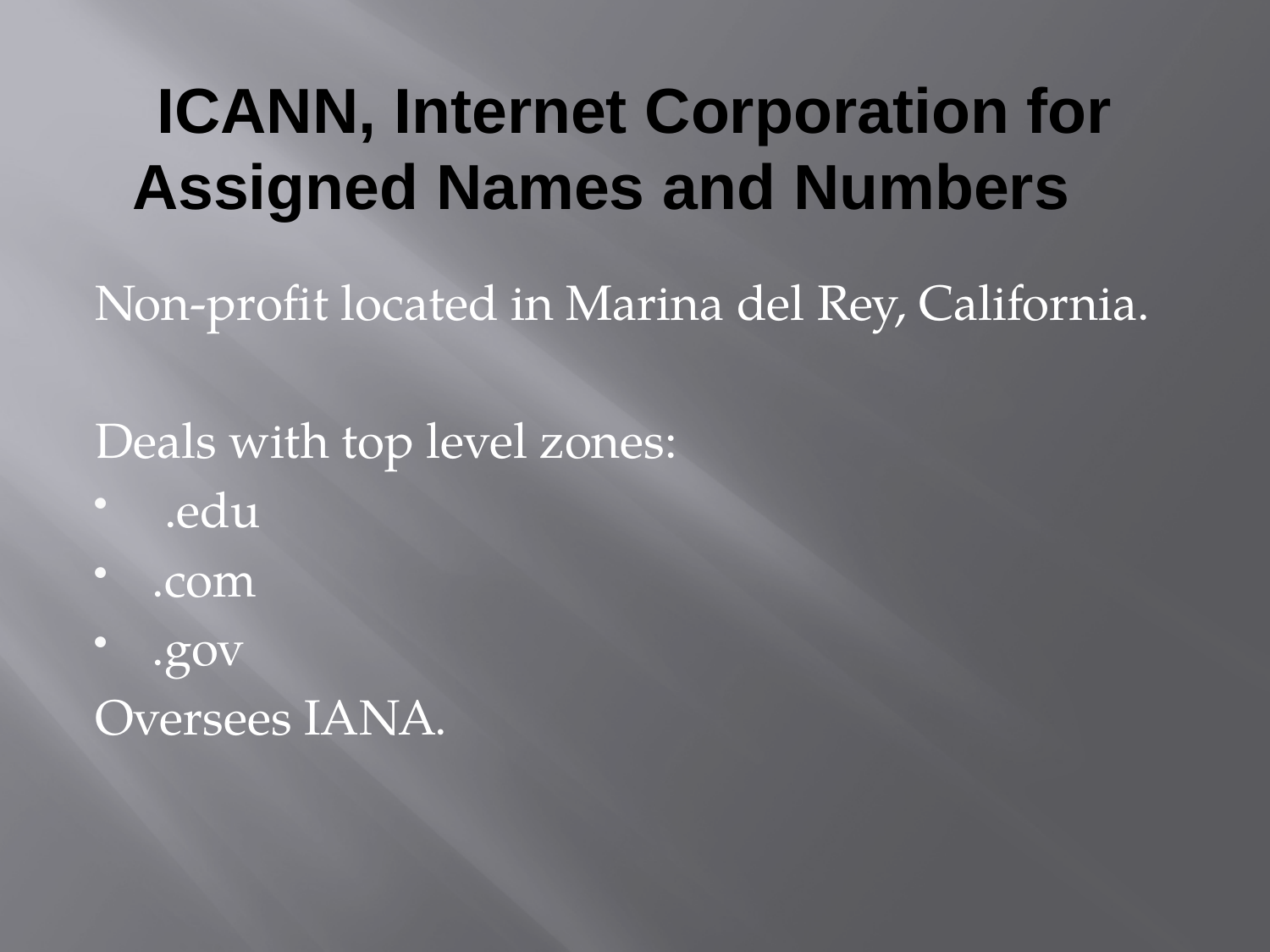

# ICANN, Internet Corporation for Assigned Names and Numbers
Non-profit located in Marina del Rey, California.

Deals with top level zones:
 .edu
.com
.gov
Oversees IANA.